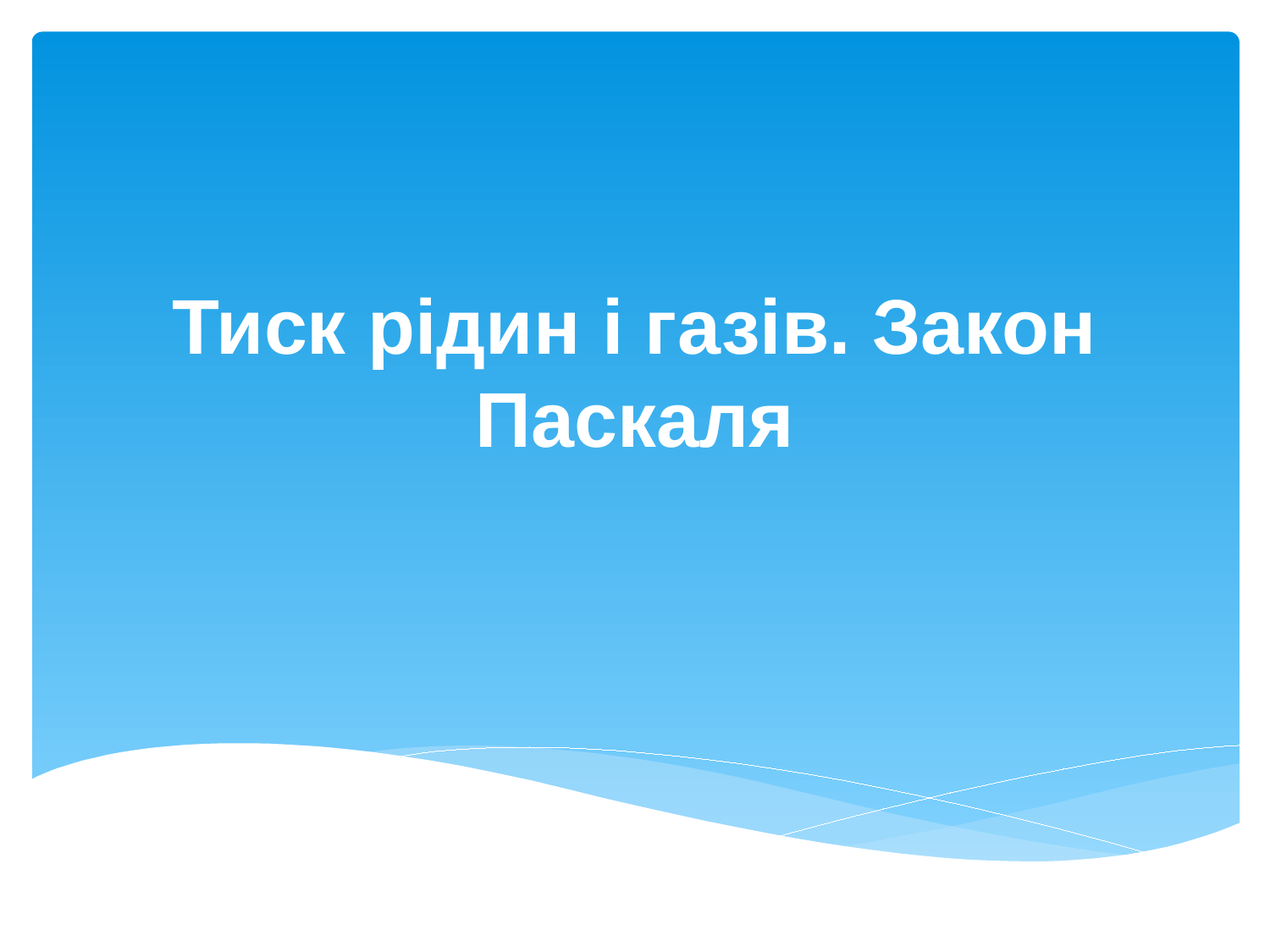

# Тиск рідин і газів. Закон Паскаля